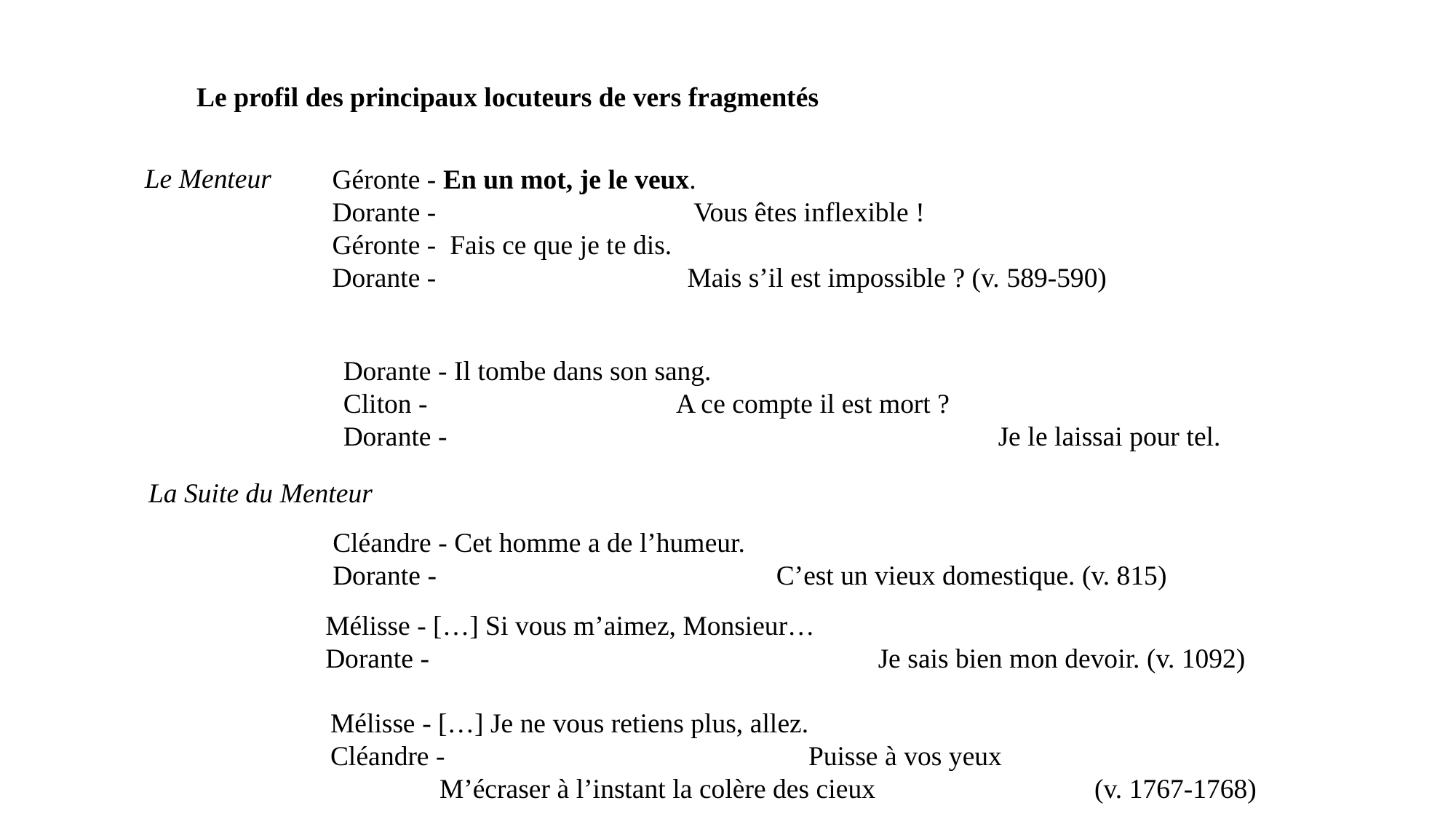

Le profil des principaux locuteurs de vers fragmentés
Le Menteur
Géronte - En un mot, je le veux.
Dorante - 		     Vous êtes inflexible !
Géronte -  Fais ce que je te dis.
Dorante - 		    Mais s’il est impossible ? (v. 589-590)

Dorante - Il tombe dans son sang.
Cliton -			 A ce compte il est mort ?
Dorante - 					Je le laissai pour tel.
La Suite du Menteur
Cléandre - Cet homme a de l’humeur.
Dorante -				 C’est un vieux domestique. (v. 815)
Mélisse - […] Si vous m’aimez, Monsieur…
Dorante - 				 Je sais bien mon devoir. (v. 1092)
Mélisse - […] Je ne vous retiens plus, allez.
Cléandre - 			      Puisse à vos yeux
	M’écraser à l’instant la colère des cieux 		(v. 1767-1768)